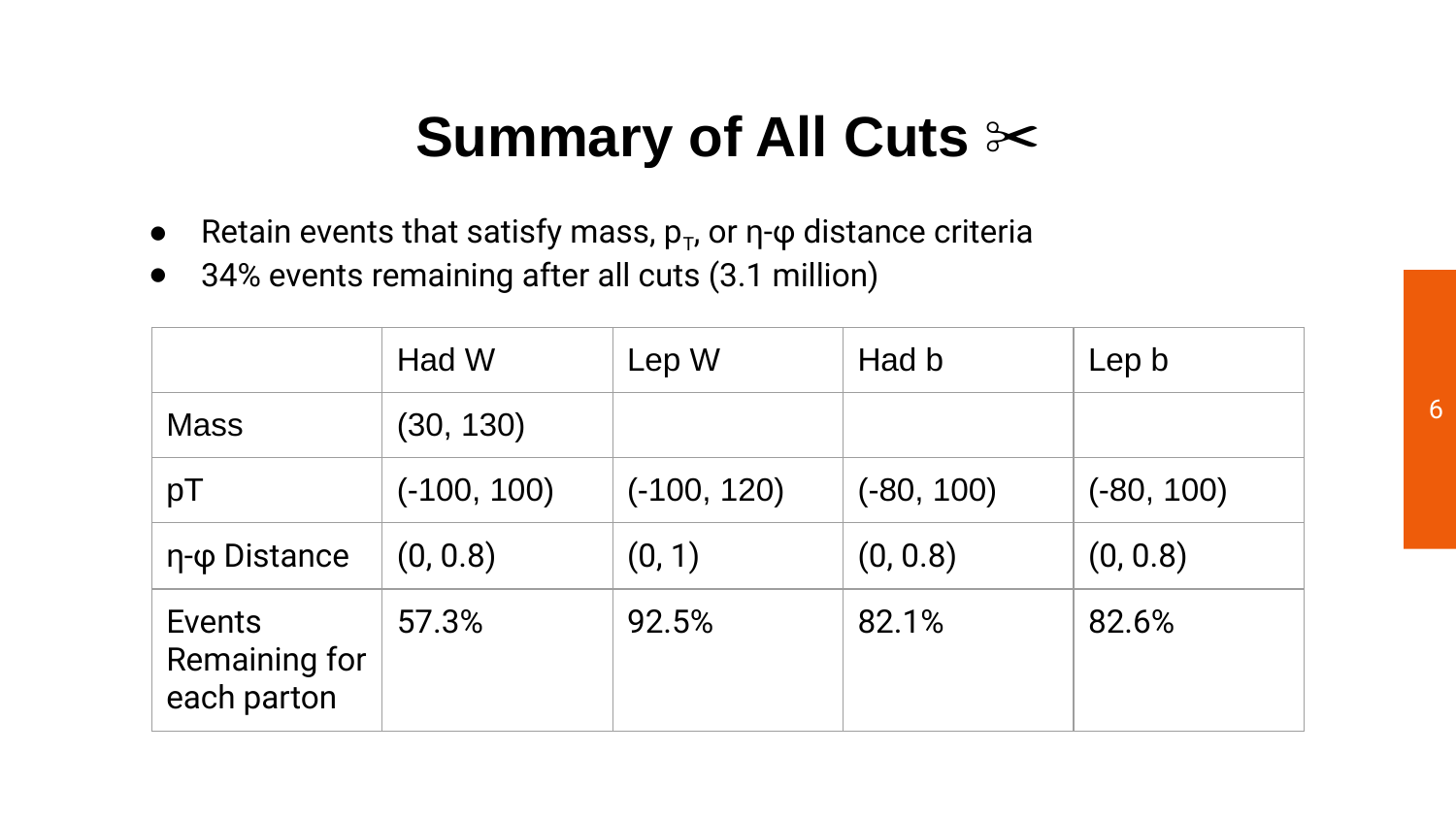

# Summary of All Cuts ✂️
Retain events that satisfy mass, pT, or η-φ distance criteria
34% events remaining after all cuts (3.1 million)
|  | Had W | Lep W | Had b | Lep b |
| --- | --- | --- | --- | --- |
| Mass | (30, 130) |  |  |  |
| pT | (-100, 100) | (-100, 120) | (-80, 100) | (-80, 100) |
| η-φ Distance | (0, 0.8) | (0, 1) | (0, 0.8) | (0, 0.8) |
| Events Remaining for each parton | 57.3% | 92.5% | 82.1% | 82.6% |
6